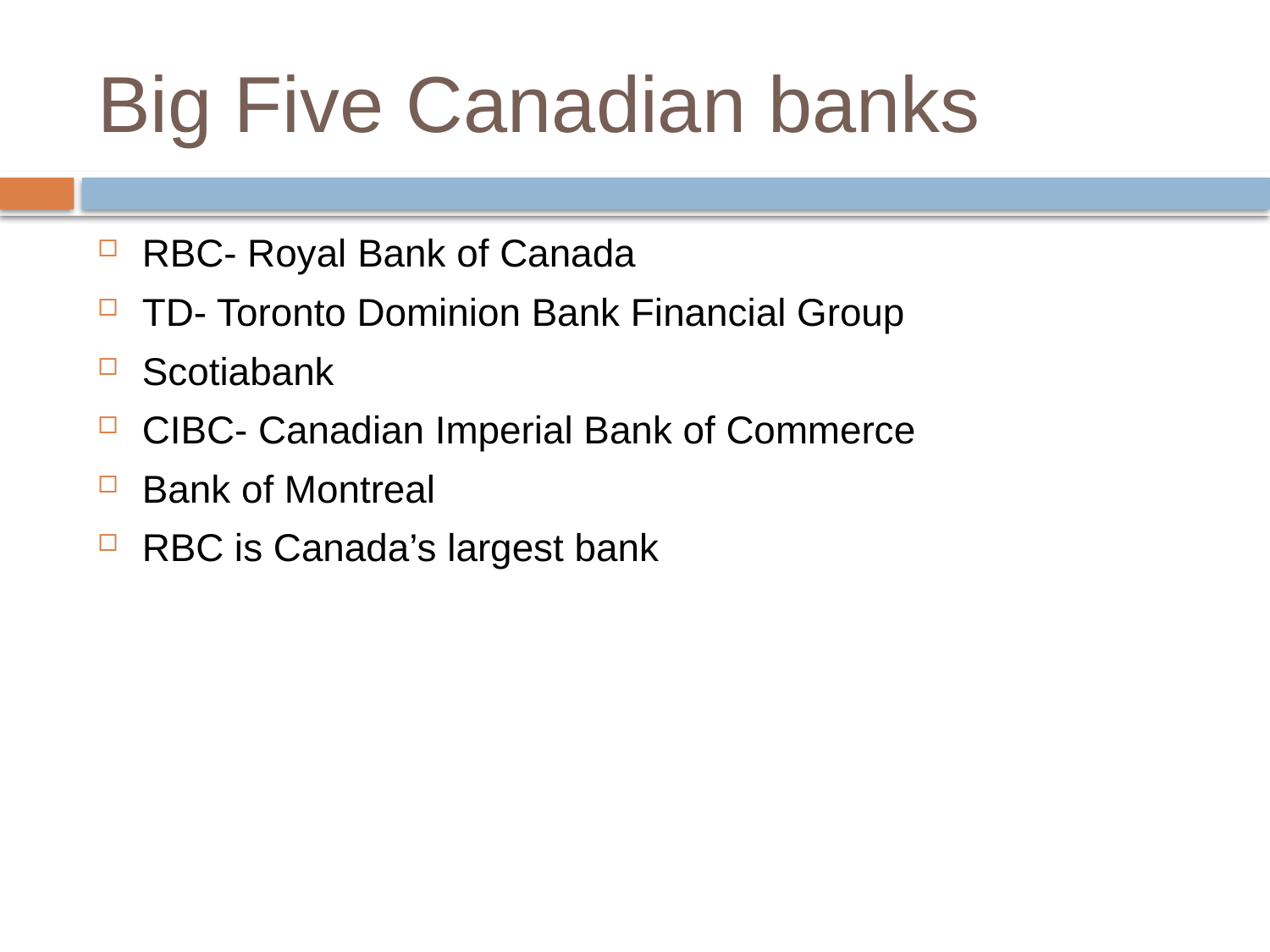

# Big Five Canadian banks
RBC- Royal Bank of Canada
TD- Toronto Dominion Bank Financial Group
Scotiabank
CIBC- Canadian Imperial Bank of Commerce
Bank of Montreal
RBC is Canada’s largest bank